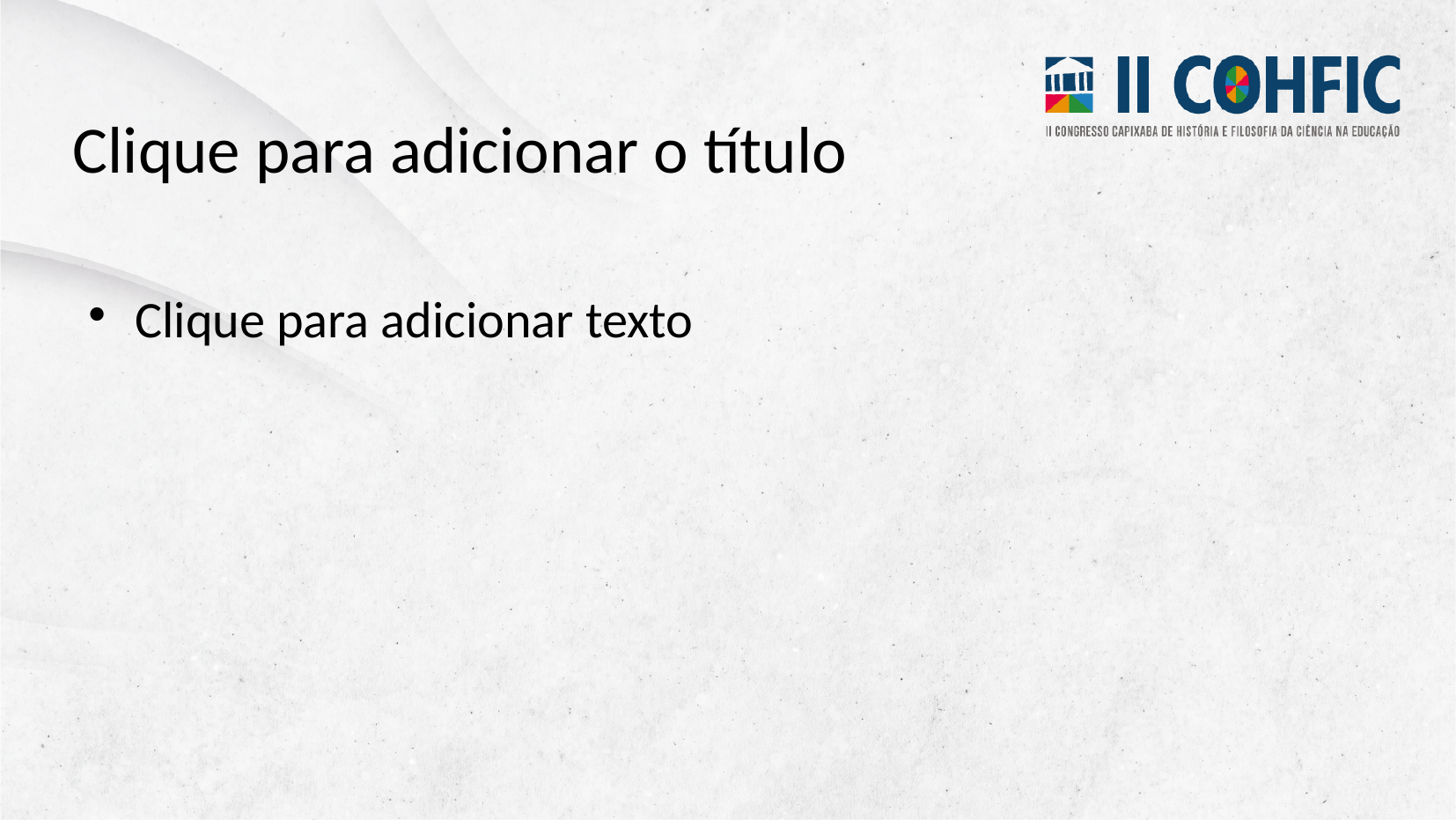

# Clique para adicionar o título
Clique para adicionar texto